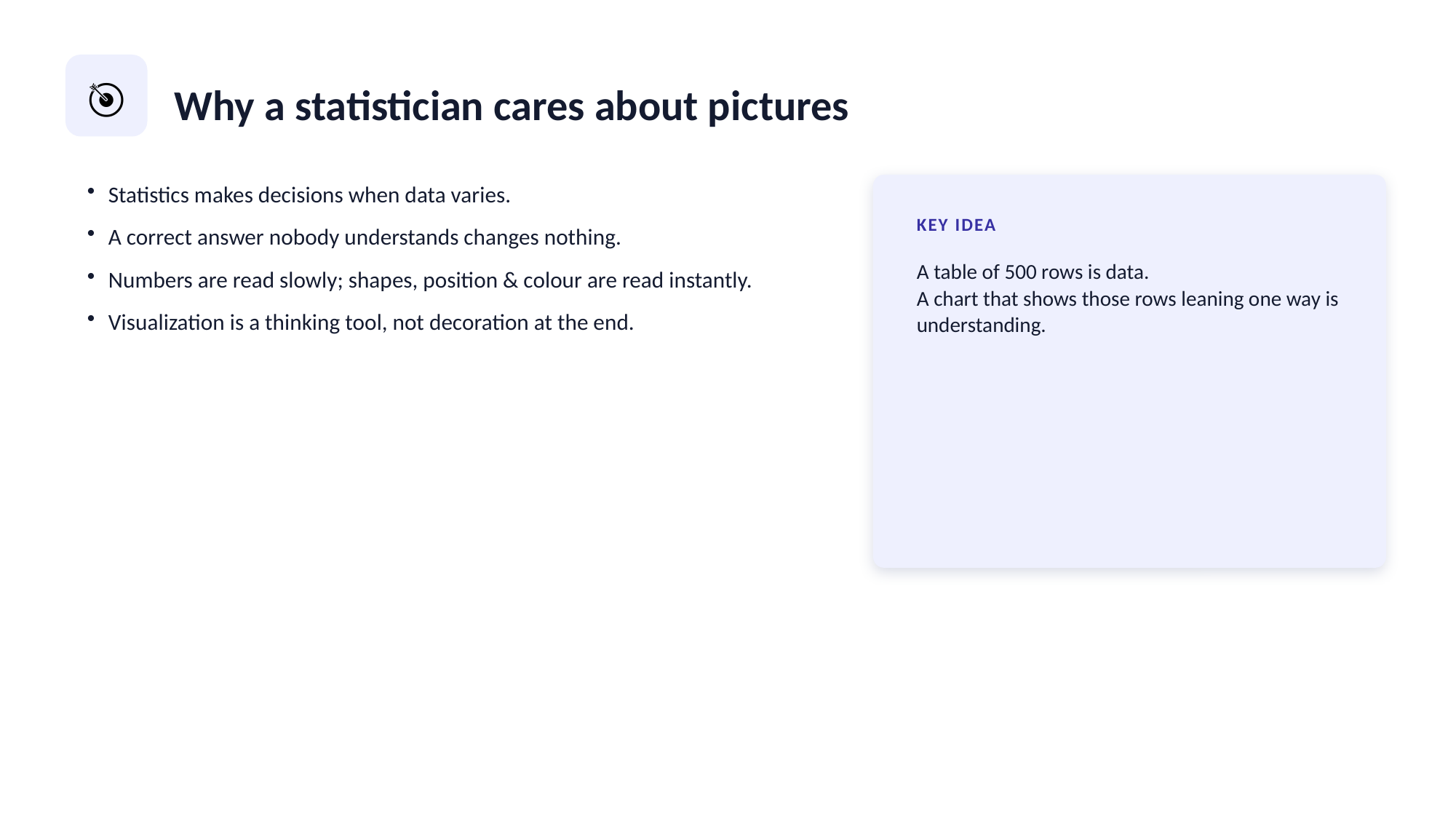

🎯
Why a statistician cares about pictures
Statistics makes decisions when data varies.
A correct answer nobody understands changes nothing.
Numbers are read slowly; shapes, position & colour are read instantly.
Visualization is a thinking tool, not decoration at the end.

KEY IDEA
A table of 500 rows is data.
A chart that shows those rows leaning one way is understanding.